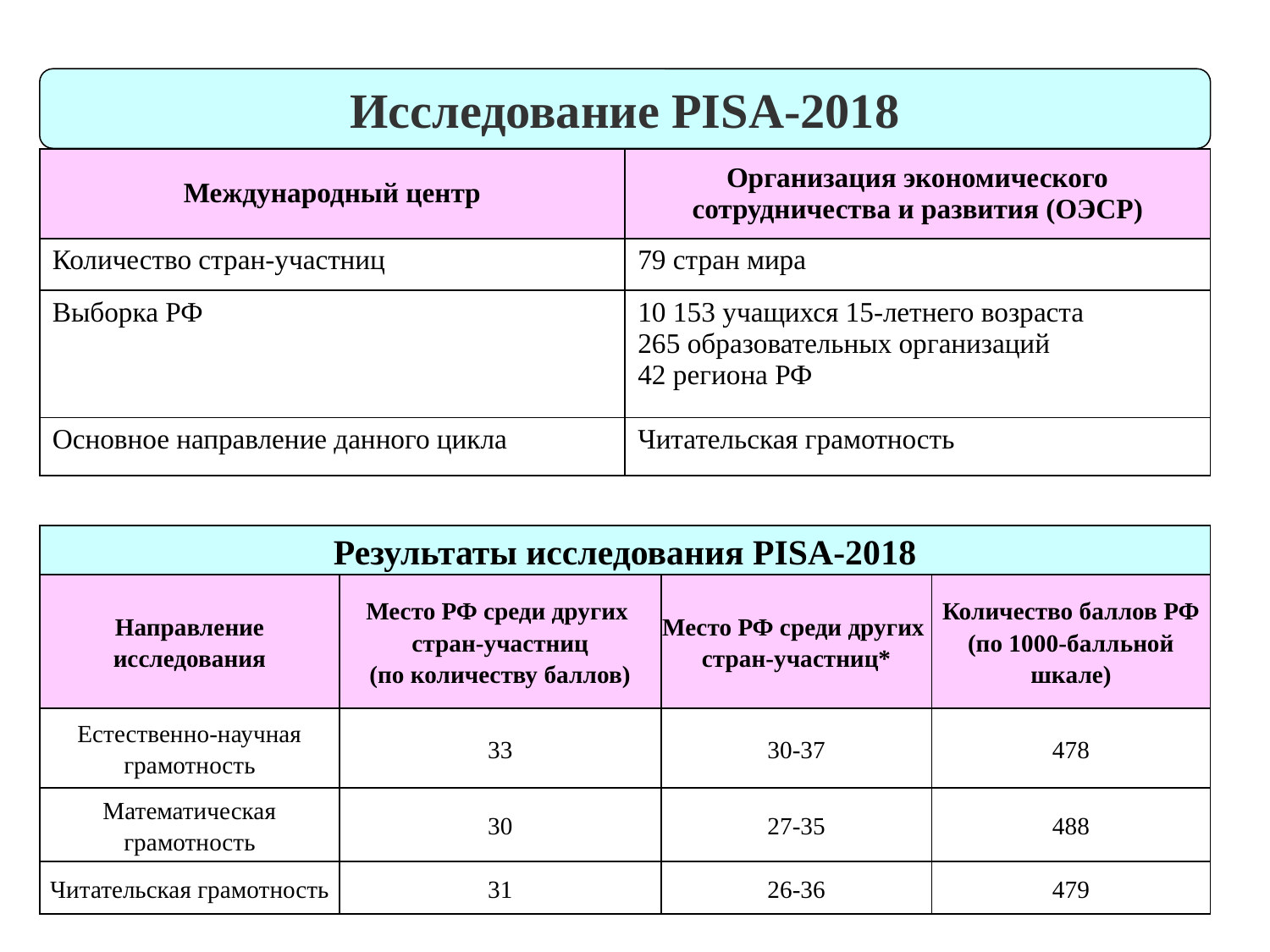

Исследование PISA-2018
| Международный центр | Организация экономического сотрудничества и развития (ОЭСР) |
| --- | --- |
| Количество стран-участниц | 79 стран мира |
| Выборка РФ | 10 153 учащихся 15-летнего возраста 265 образовательных организаций 42 региона РФ |
| Основное направление данного цикла | Читательская грамотность |
| Результаты исследования PISA-2018 |  |  |  |
| --- | --- | --- | --- |
| Направление исследования | Место РФ среди других  стран-участниц (по количеству баллов) | Место РФ среди других  стран-участниц\* | Количество баллов РФ (по 1000-балльной шкале) |
| Естественно-научная грамотность | 33 | 30-37 | 478 |
| Математическая грамотность | 30 | 27-35 | 488 |
| Читательская грамотность | 31 | 26-36 | 479 |